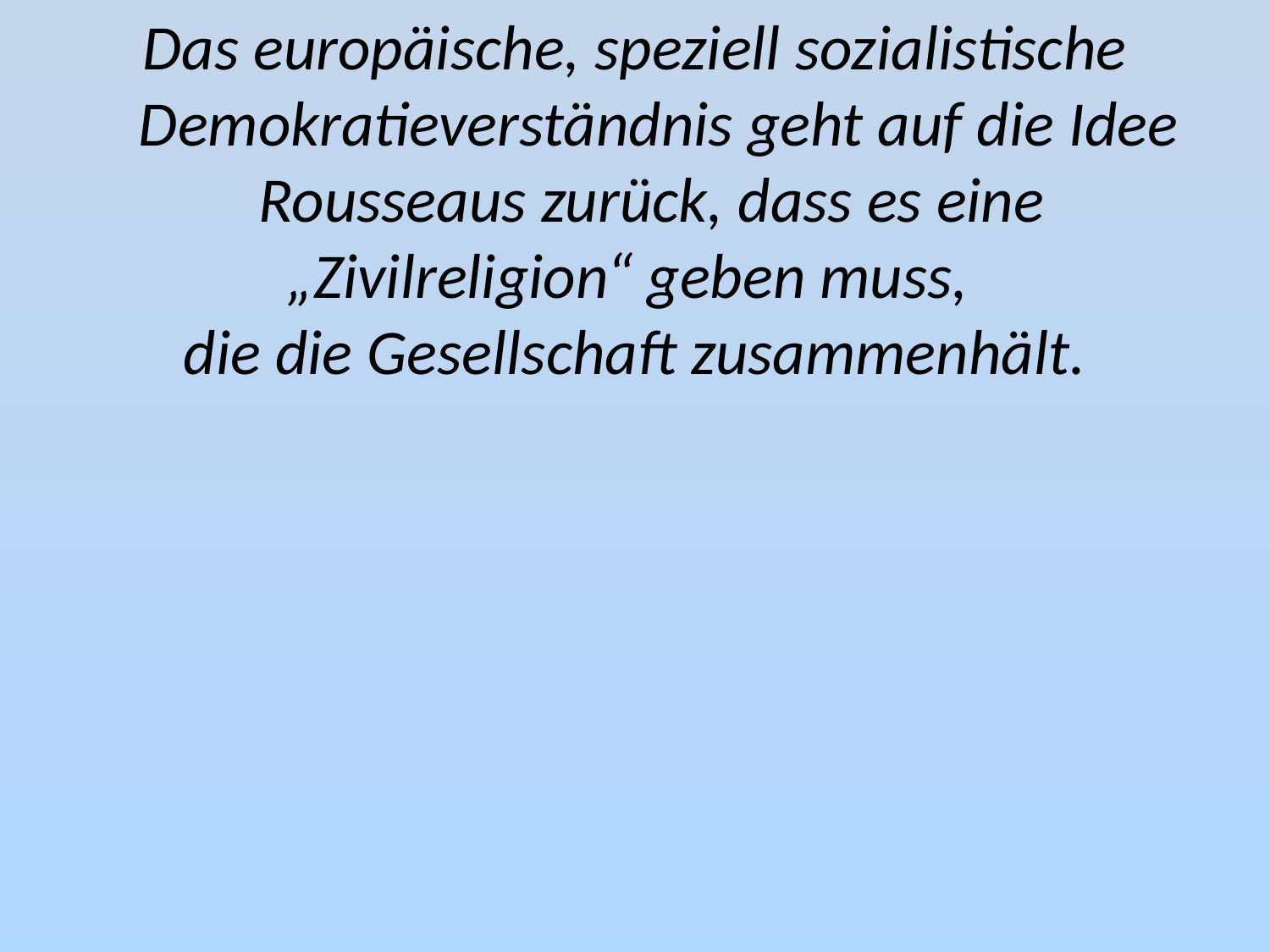

Das europäische, speziell sozialistische Demokratieverständnis geht auf die Idee Rousseaus zurück, dass es eine
„Zivilreligion“ geben muss,
die die Gesellschaft zusammenhält.